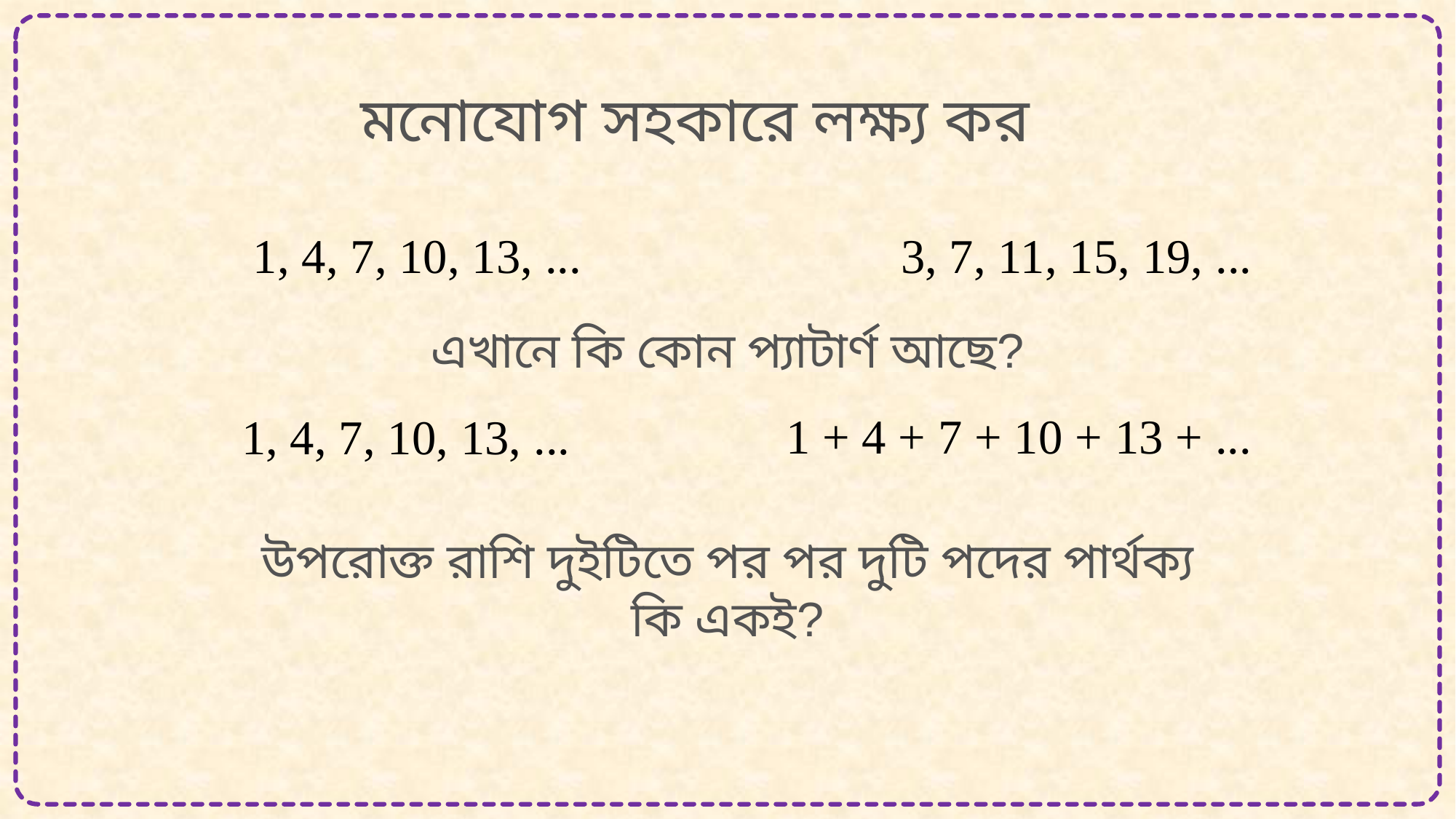

মনোযোগ সহকারে লক্ষ্য কর
     1, 4, 7, 10, 13, ...
     3, 7, 11, 15, 19, ...
এখানে কি কোন প্যাটার্ণ আছে?
     1 + 4 + 7 + 10 + 13 + ...
     1, 4, 7, 10, 13, ...
উপরোক্ত রাশি দুইটিতে পর পর দুটি পদের পার্থক্য কি একই?